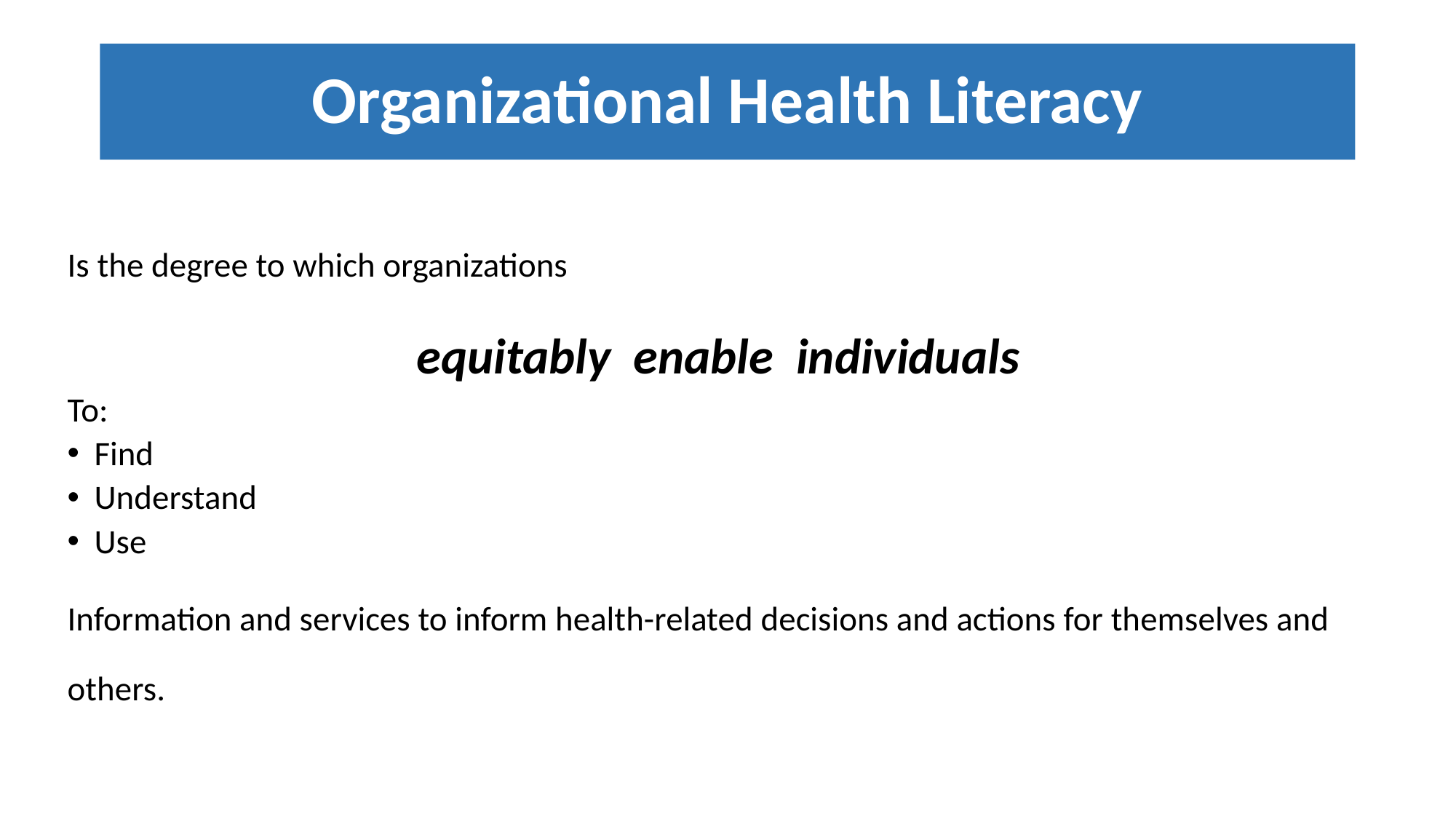

# Organizational Health Literacy
Is the degree to which organizations

equitably  enable  individuals
To:
Find
Understand
Use
Information and services to inform health-related decisions and actions for themselves and others.